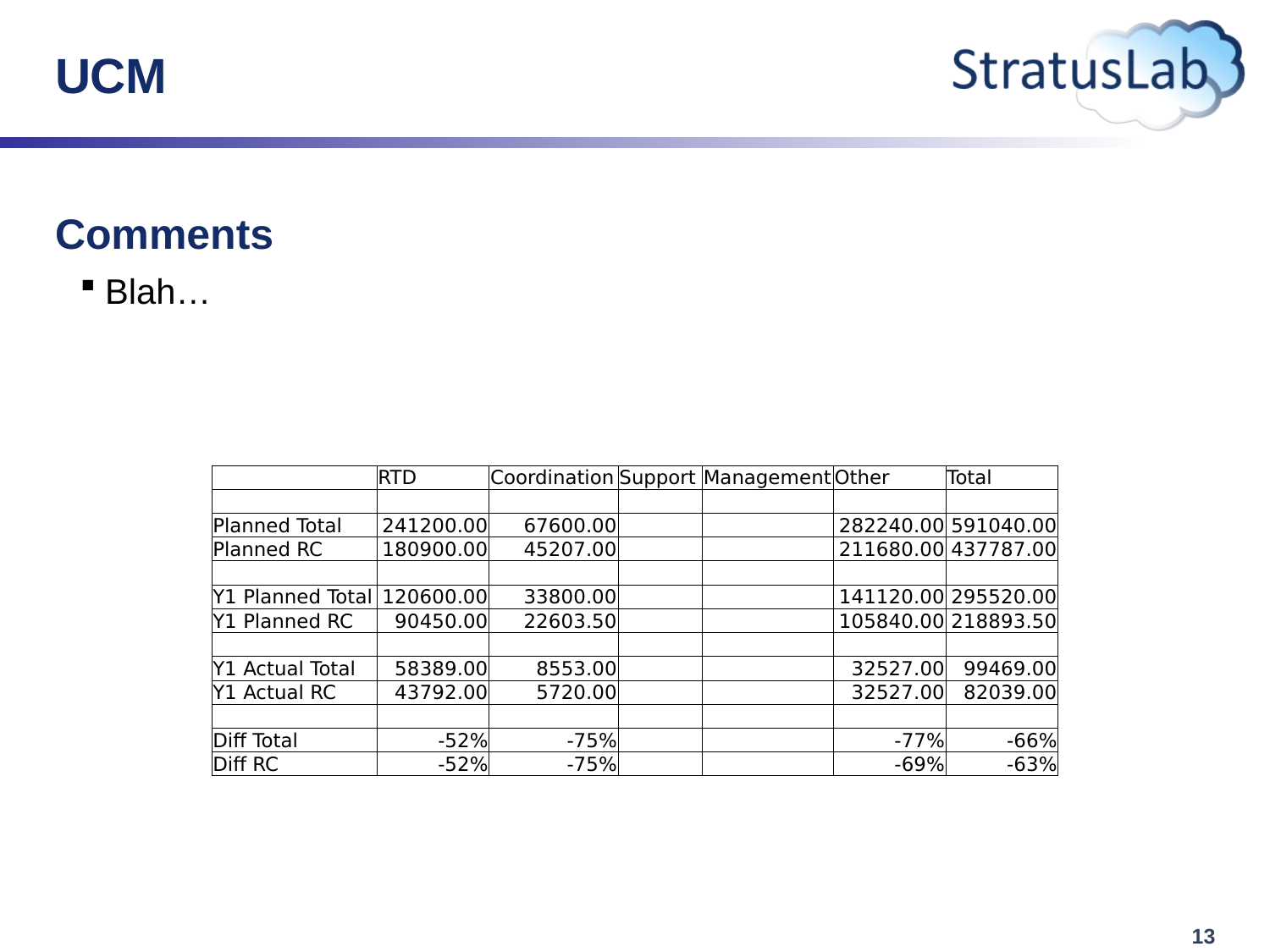

# UCM
Comments
Blah…

|  | RTD | Coordination | Support | Management | Other | Total |
| --- | --- | --- | --- | --- | --- | --- |
|  |  |  |  |  |  |  |
| Planned Total | 241200.00 | 67600.00 |  |  | 282240.00 | 591040.00 |
| Planned RC | 180900.00 | 45207.00 |  |  | 211680.00 | 437787.00 |
|  |  |  |  |  |  |  |
| Y1 Planned Total | 120600.00 | 33800.00 |  |  | 141120.00 | 295520.00 |
| Y1 Planned RC | 90450.00 | 22603.50 |  |  | 105840.00 | 218893.50 |
|  |  |  |  |  |  |  |
| Y1 Actual Total | 58389.00 | 8553.00 |  |  | 32527.00 | 99469.00 |
| Y1 Actual RC | 43792.00 | 5720.00 |  |  | 32527.00 | 82039.00 |
|  |  |  |  |  |  |  |
| Diff Total | -52% | -75% |  |  | -77% | -66% |
| Diff RC | -52% | -75% |  |  | -69% | -63% |